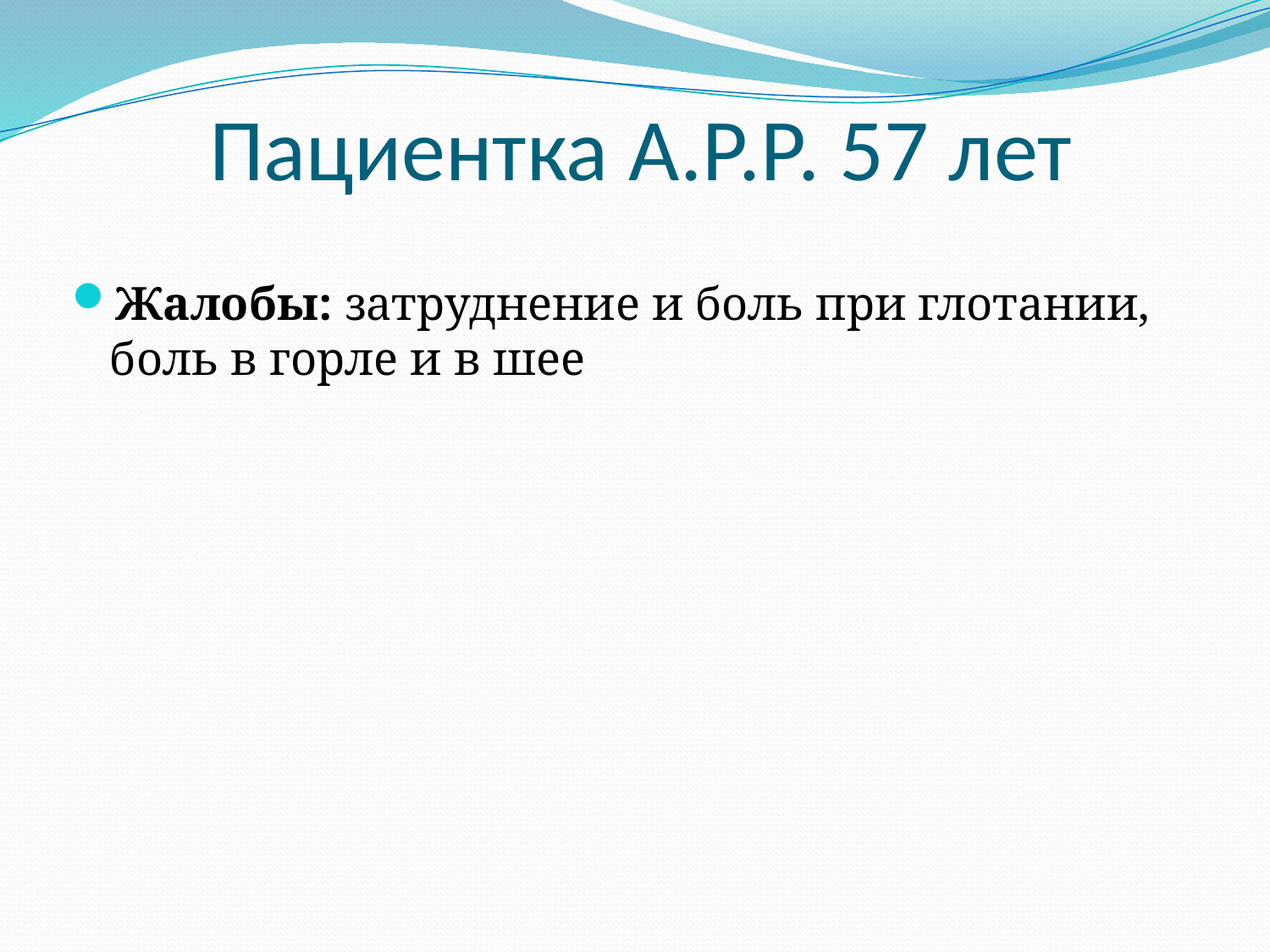

# Пациентка А.Р.Р. 57 лет
Жалобы: затруднение и боль при глотании, боль в горле и в шее